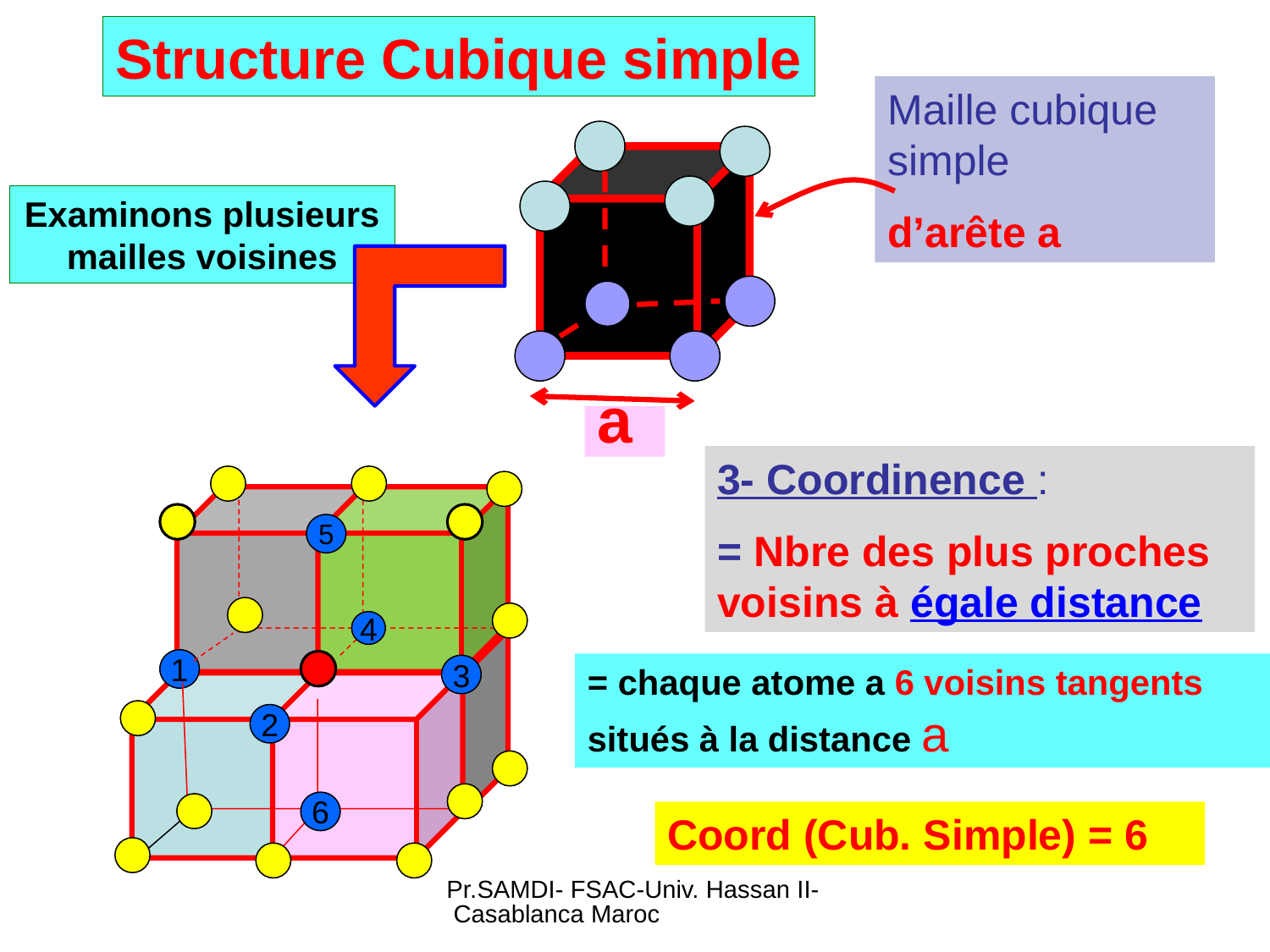

Structure Cubique simple
Maille cubique simple
d’arête a

Examinons plusieurs mailles voisines

a
3- Coordinence :
= Nbre des plus proches voisins à égale distance

5

4

1

3

2

6

= chaque atome a 6 voisins tangents situés à la distance a
Coord (Cub. Simple) = 6
Pr.SAMDI- FSAC-Univ. Hassan II- Casablanca Maroc